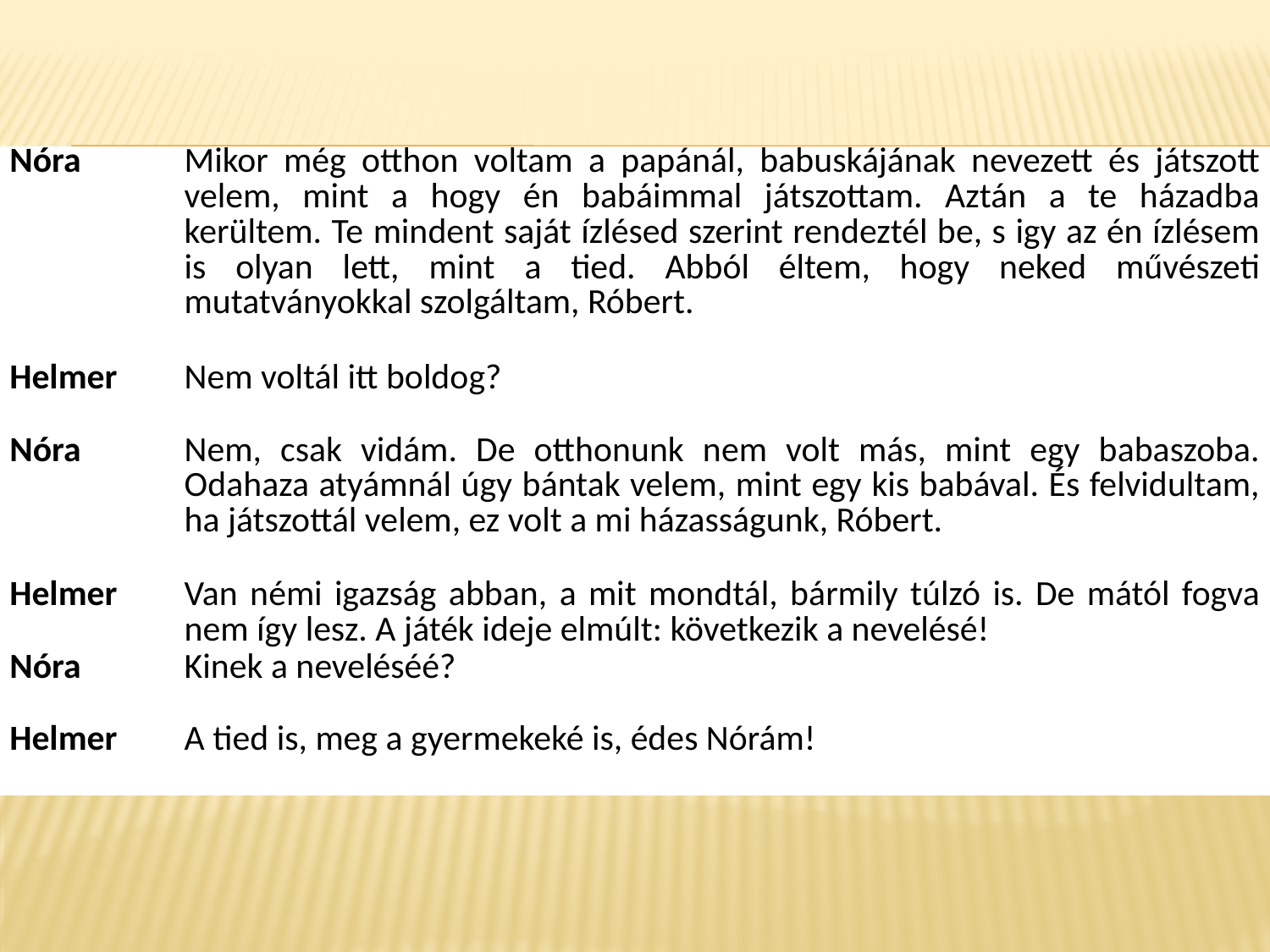

| Nóra | Mikor még otthon voltam a papánál, babuskájának nevezett és játszott velem, mint a hogy én babáimmal játszottam. Aztán a te házadba kerültem. Te mindent saját ízlésed szerint rendeztél be, s igy az én ízlésem is olyan lett, mint a tied. Abból éltem, hogy neked művészeti mutatványokkal szolgáltam, Róbert. |
| --- | --- |
| Helmer | Nem voltál itt boldog? |
| Nóra | Nem, csak vidám. De otthonunk nem volt más, mint egy babaszoba. Odahaza atyámnál úgy bántak velem, mint egy kis babával. És felvidultam, ha játszottál velem, ez volt a mi házasságunk, Róbert. |
| Helmer | Van némi igazság abban, a mit mondtál, bármily túlzó is. De mától fogva nem így lesz. A játék ideje elmúlt: következik a nevelésé! |
| Nóra | Kinek a neveléséé? |
| Helmer | A tied is, meg a gyermekeké is, édes Nórám! |